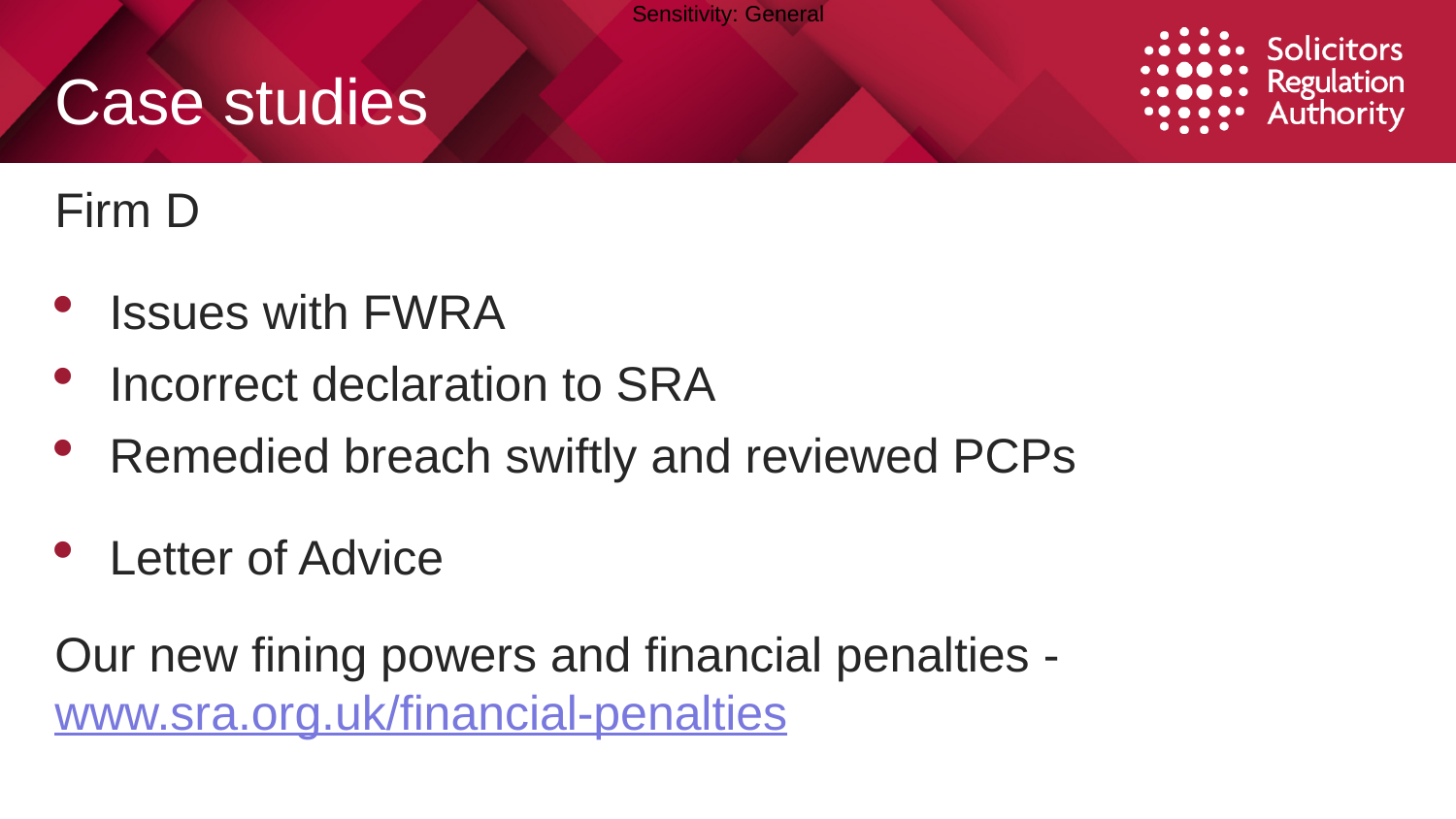

# Case studies
Firm D

Issues with FWRA
Incorrect declaration to SRA
Remedied breach swiftly and reviewed PCPs

Letter of Advice

Our new fining powers and financial penalties - www.sra.org.uk/financial-penalties